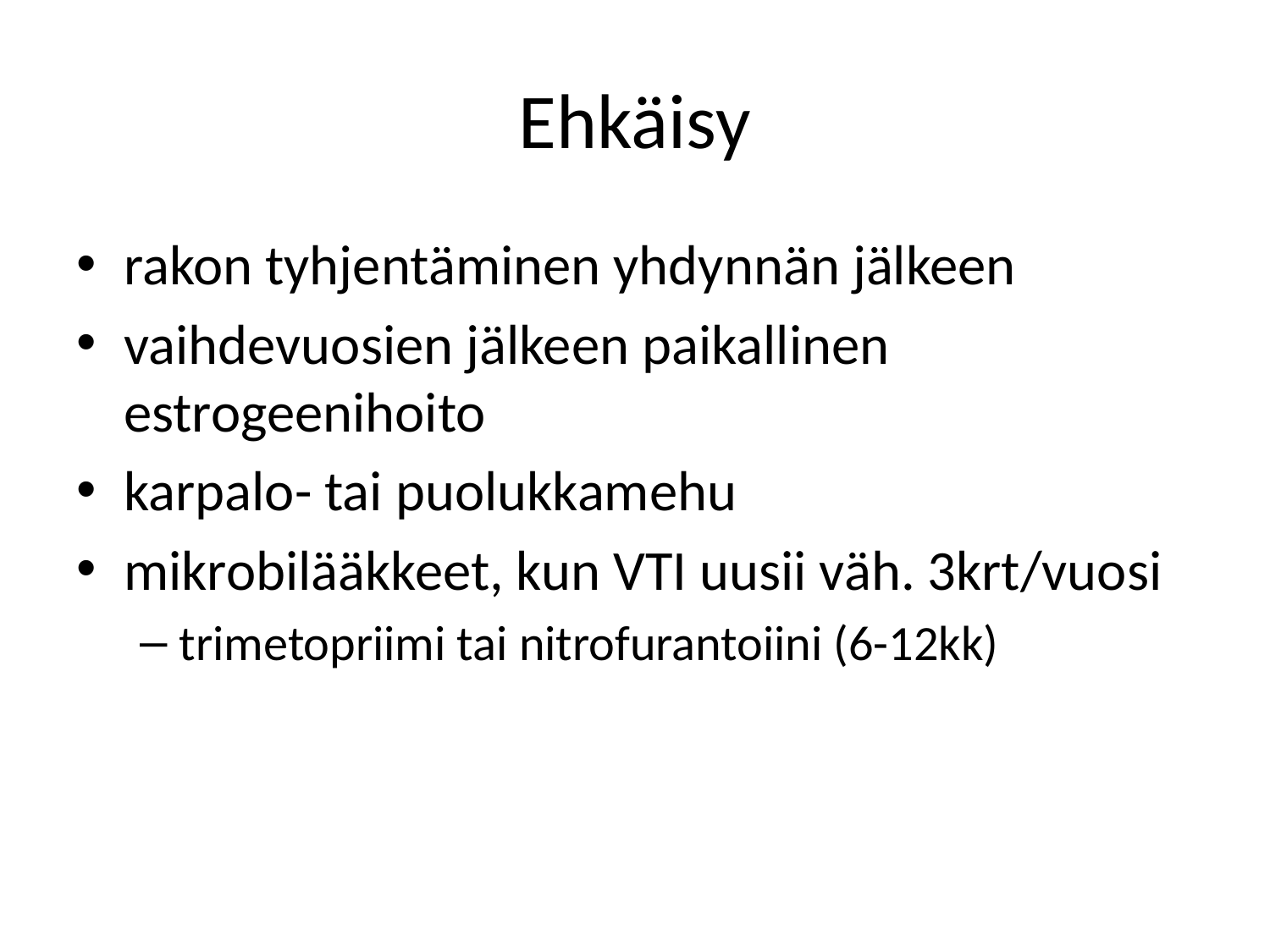

# Ehkäisy
rakon tyhjentäminen yhdynnän jälkeen
vaihdevuosien jälkeen paikallinen estrogeenihoito
karpalo- tai puolukkamehu
mikrobilääkkeet, kun VTI uusii väh. 3krt/vuosi
trimetopriimi tai nitrofurantoiini (6-12kk)